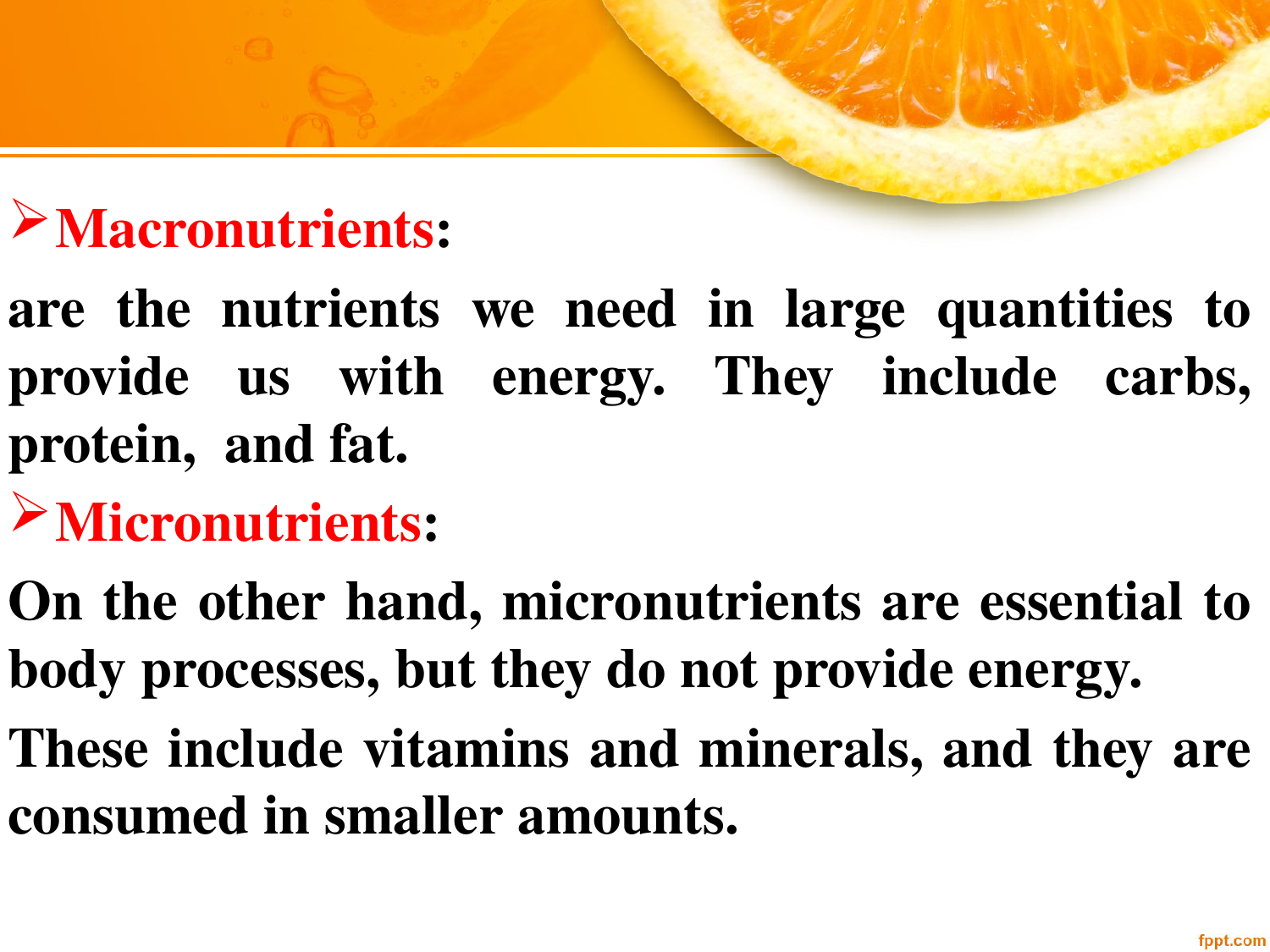

Macronutrients:
are the nutrients we need in large quantities to provide us with energy. They include carbs, protein,  and fat.
Micronutrients:
On the other hand, micronutrients are essential to body processes, but they do not provide energy.
These include vitamins and minerals, and they are consumed in smaller amounts.